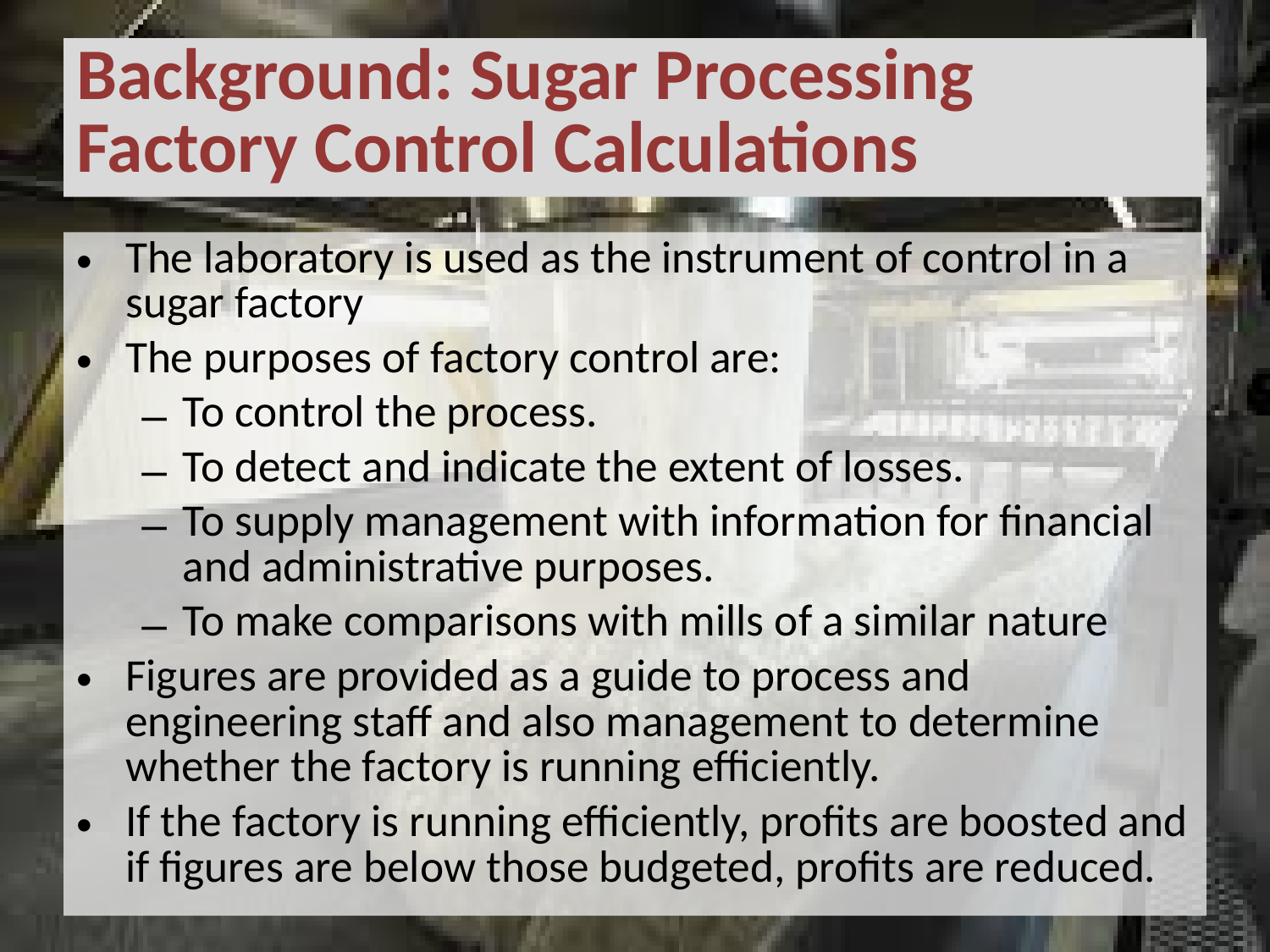

# Background: Sugar Processing Factory Control Calculations
The laboratory is used as the instrument of control in a sugar factory
The purposes of factory control are:
To control the process.
To detect and indicate the extent of losses.
To supply management with information for financial and administrative purposes.
To make comparisons with mills of a similar nature
Figures are provided as a guide to process and engineering staff and also management to determine whether the factory is running efficiently.
If the factory is running efficiently, profits are boosted and if figures are below those budgeted, profits are reduced.